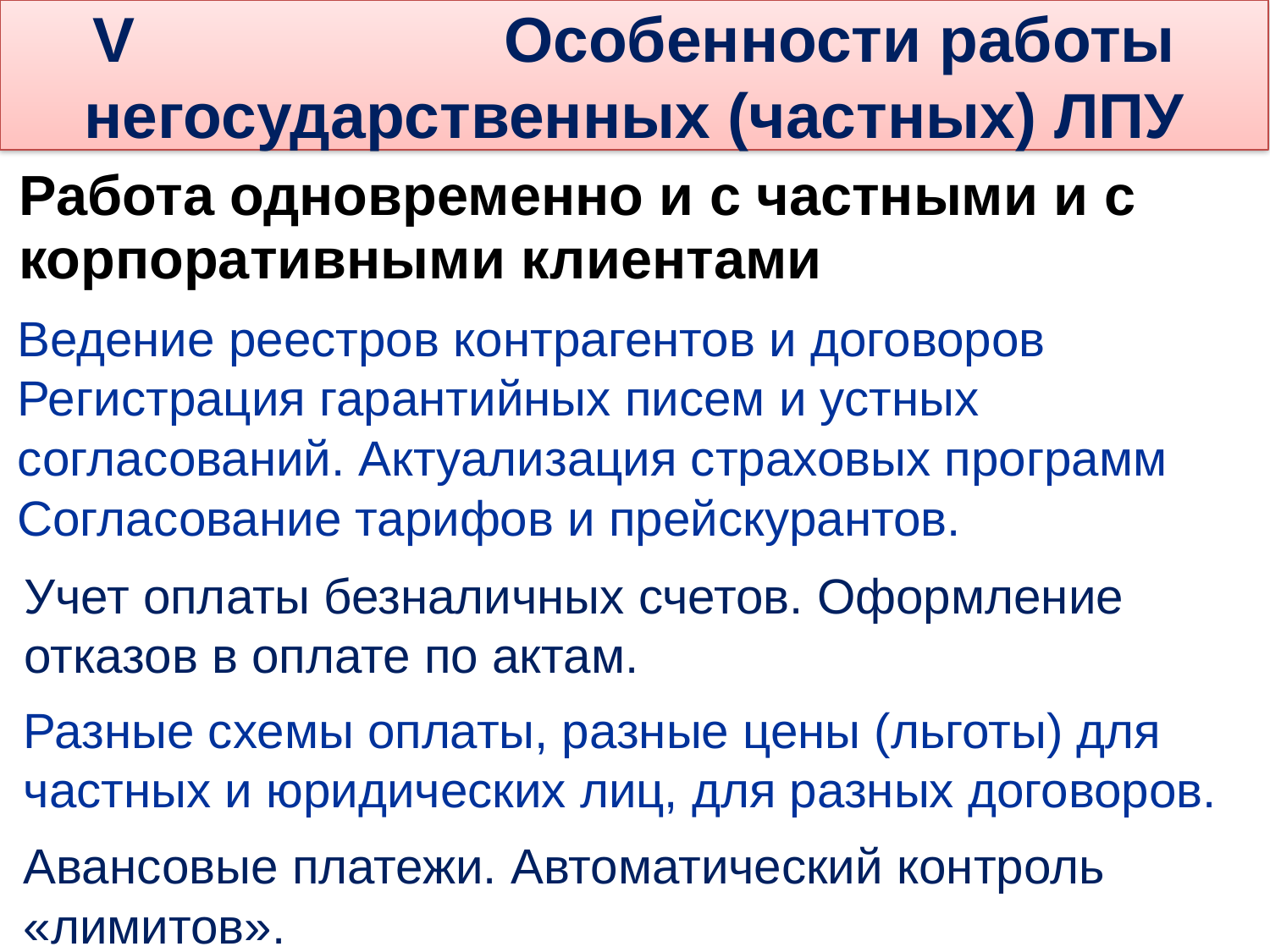

V                     Особенности работы негосударственных (частных) ЛПУ
Работа одновременно и с частными и с корпоративными клиентами
Ведение реестров контрагентов и договоров
Регистрация гарантийных писем и устных согласований. Актуализация страховых программ Согласование тарифов и прейскурантов.
Учет оплаты безналичных счетов. Оформление отказов в оплате по актам.
Разные схемы оплаты, разные цены (льготы) для частных и юридических лиц, для разных договоров.
Авансовые платежи. Автоматический контроль «лимитов».